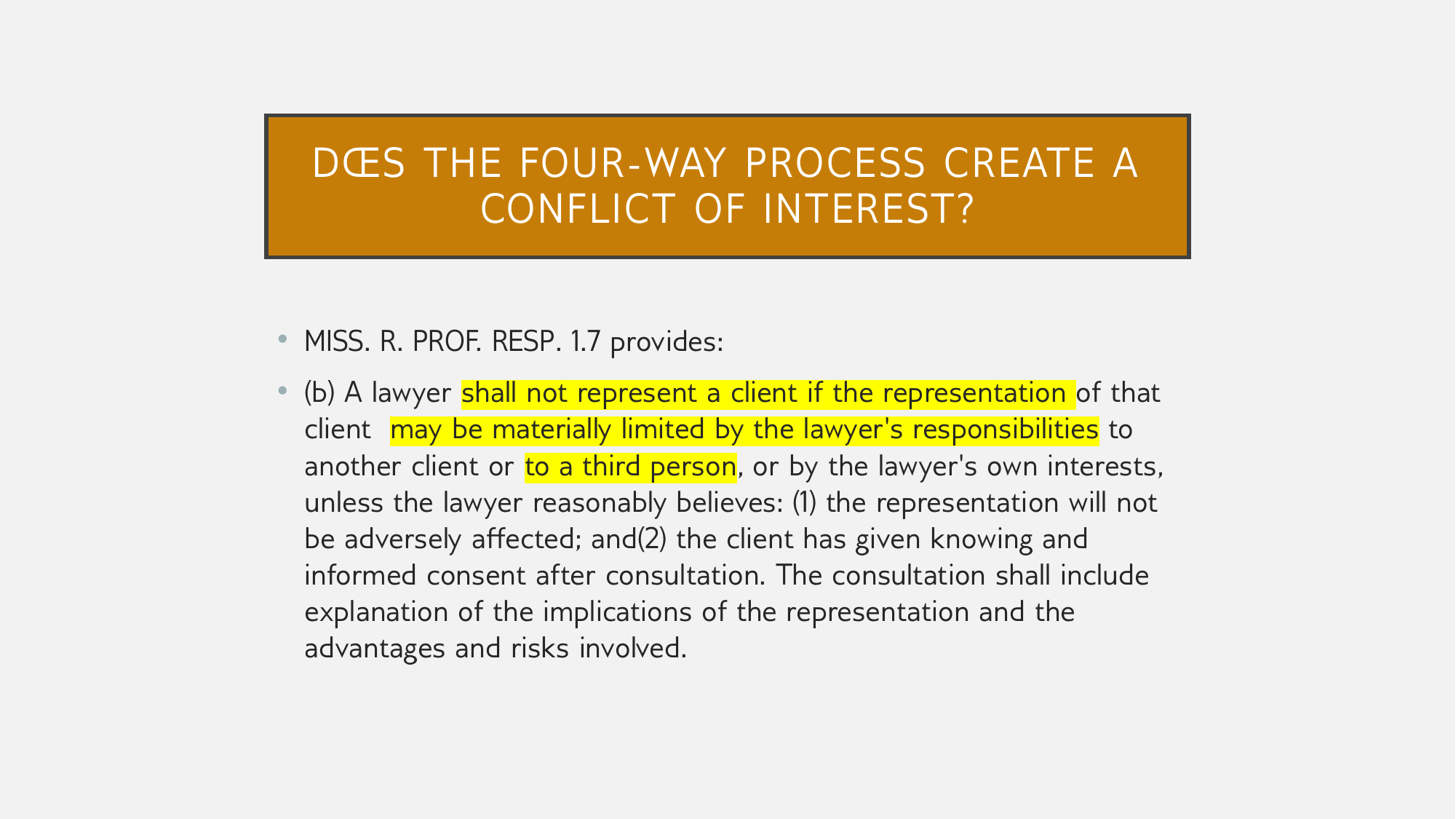

# Does the four-way process create a conflict of interest?
Miss. R. Prof. Resp. 1.7 provides:
(b) A lawyer shall not represent a client if the representation of that client  may be materially limited by the lawyer's responsibilities to another client or to a third person, or by the lawyer's own interests, unless the lawyer reasonably believes: (1) the representation will not be adversely affected; and(2) the client has given knowing and informed consent after consultation. The consultation shall include explanation of the implications of the representation and the advantages and risks involved.